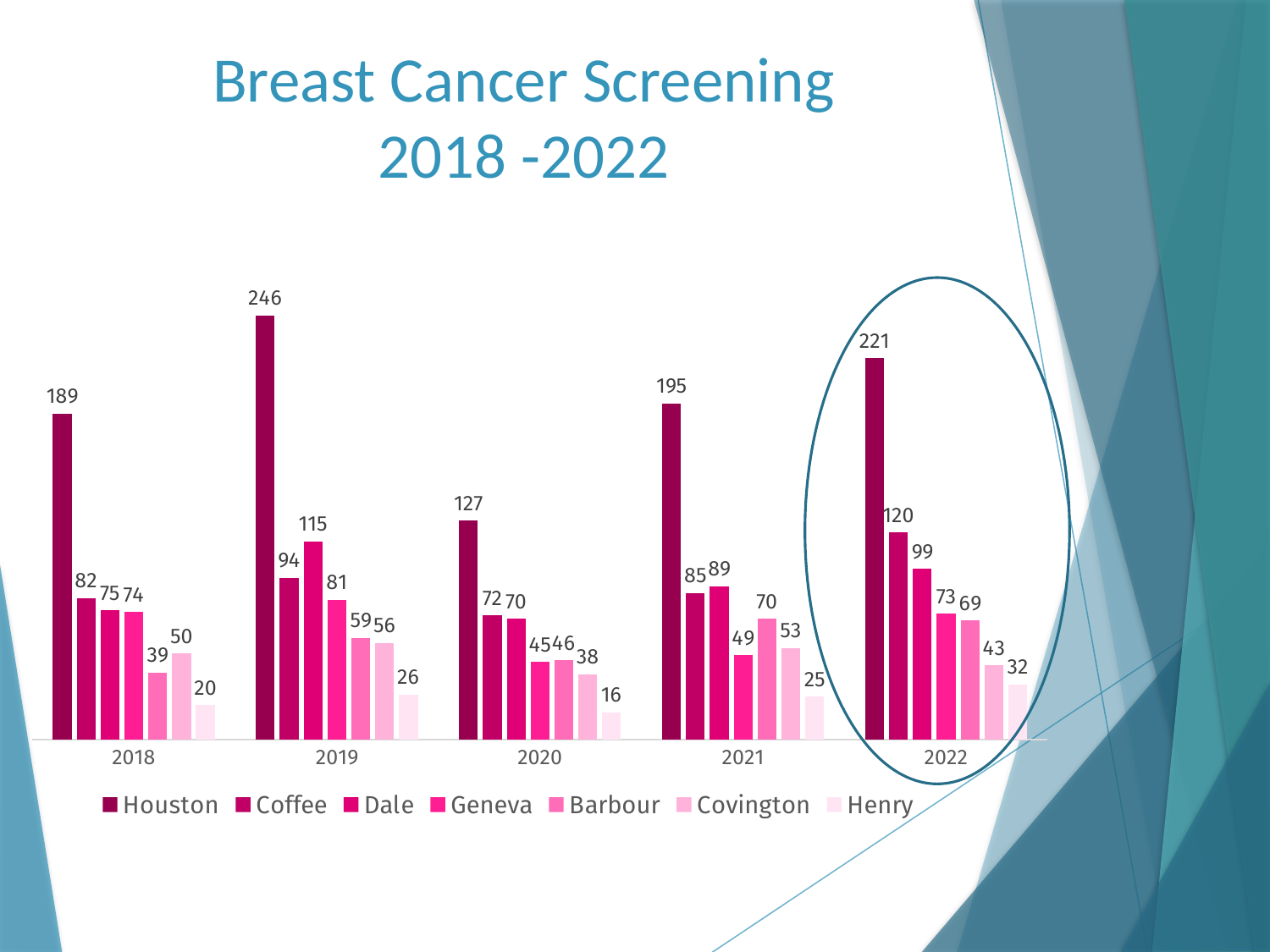

# Breast Cancer Screening 2018 -2022

### Chart

| Category | Houston | Coffee | Dale | Geneva | Barbour | Covington | Henry |
|---|---|---|---|---|---|---|---|
| 2018 | 189.0 | 82.0 | 75.0 | 74.0 | 39.0 | 50.0 | 20.0 |
| 2019 | 246.0 | 94.0 | 115.0 | 81.0 | 59.0 | 56.0 | 26.0 |
| 2020 | 127.0 | 72.0 | 70.0 | 45.0 | 46.0 | 38.0 | 16.0 |
| 2021 | 195.0 | 85.0 | 89.0 | 49.0 | 70.0 | 53.0 | 25.0 |
| 2022 | 221.0 | 120.0 | 99.0 | 73.0 | 69.0 | 43.0 | 32.0 |